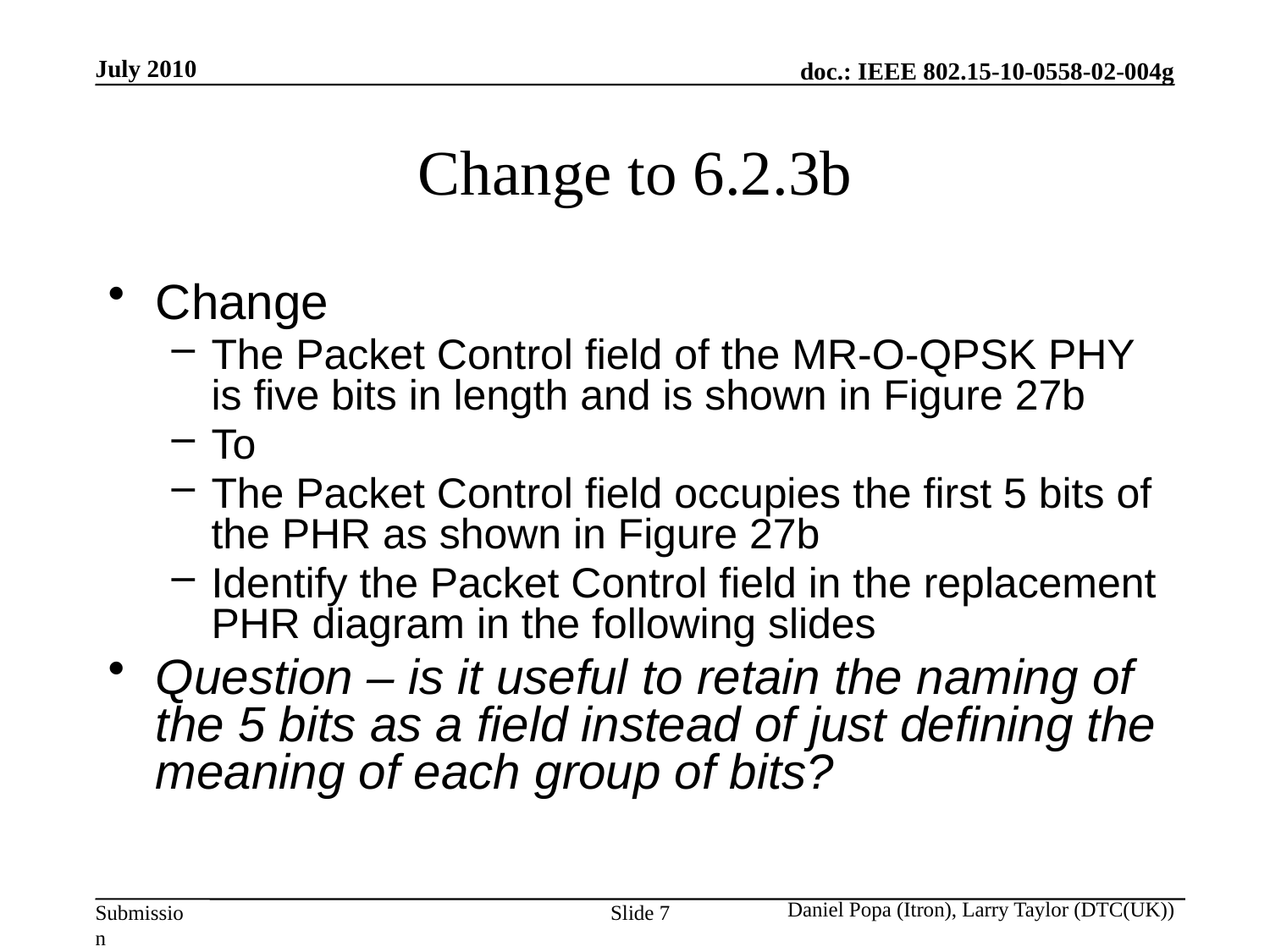

July 2010
# Change to 6.2.3b
Change
The Packet Control field of the MR-O-QPSK PHY is five bits in length and is shown in Figure 27b
To
The Packet Control field occupies the first 5 bits of the PHR as shown in Figure 27b
Identify the Packet Control field in the replacement PHR diagram in the following slides
Question – is it useful to retain the naming of the 5 bits as a field instead of just defining the meaning of each group of bits?

Daniel Popa (Itron), Larry Taylor (DTC(UK))
Slide 7